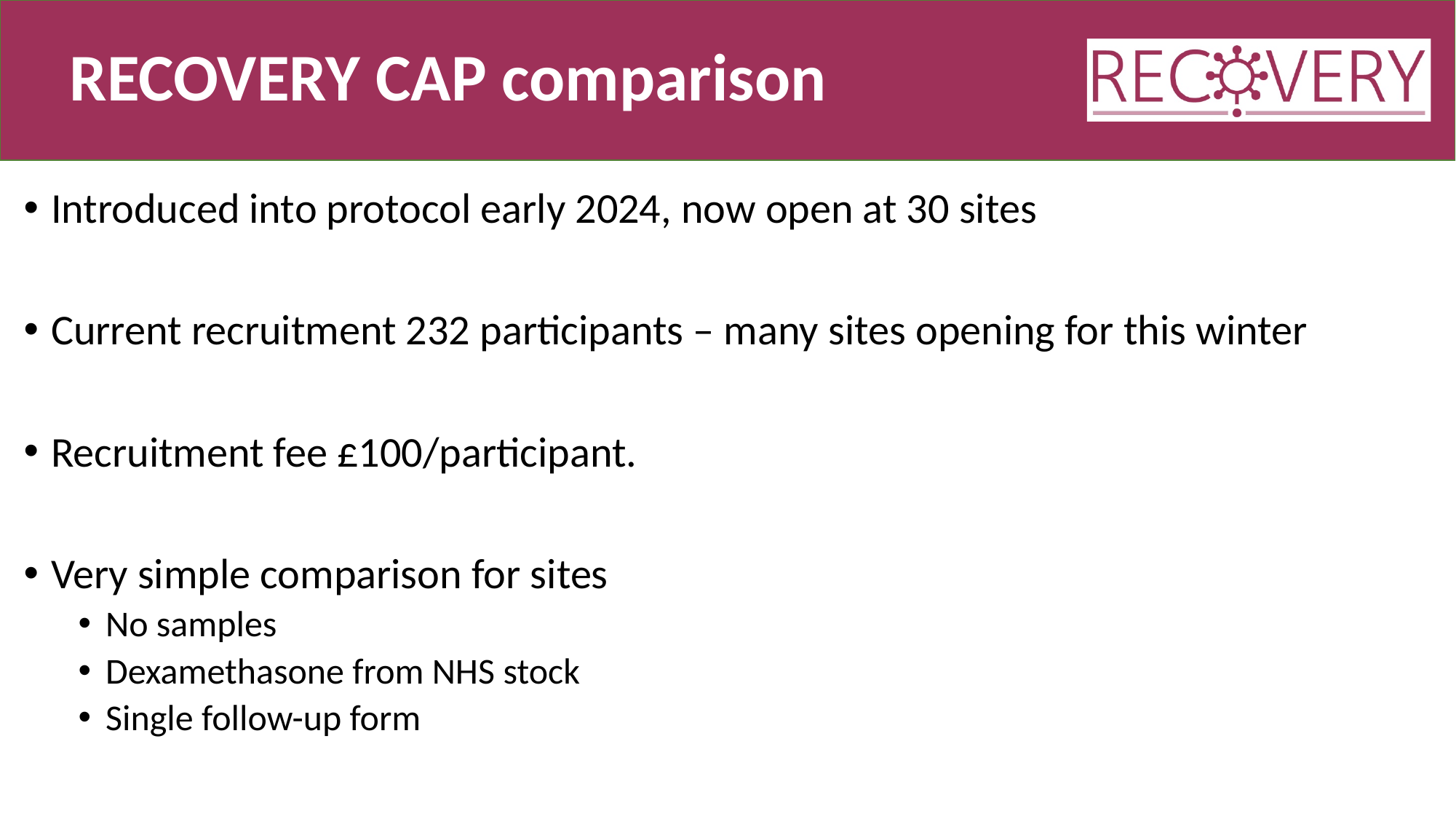

# RECOVERY CAP comparison
Introduced into protocol early 2024, now open at 30 sites

Current recruitment 232 participants – many sites opening for this winter

Recruitment fee £100/participant.

Very simple comparison for sites
No samples
Dexamethasone from NHS stock
Single follow-up form